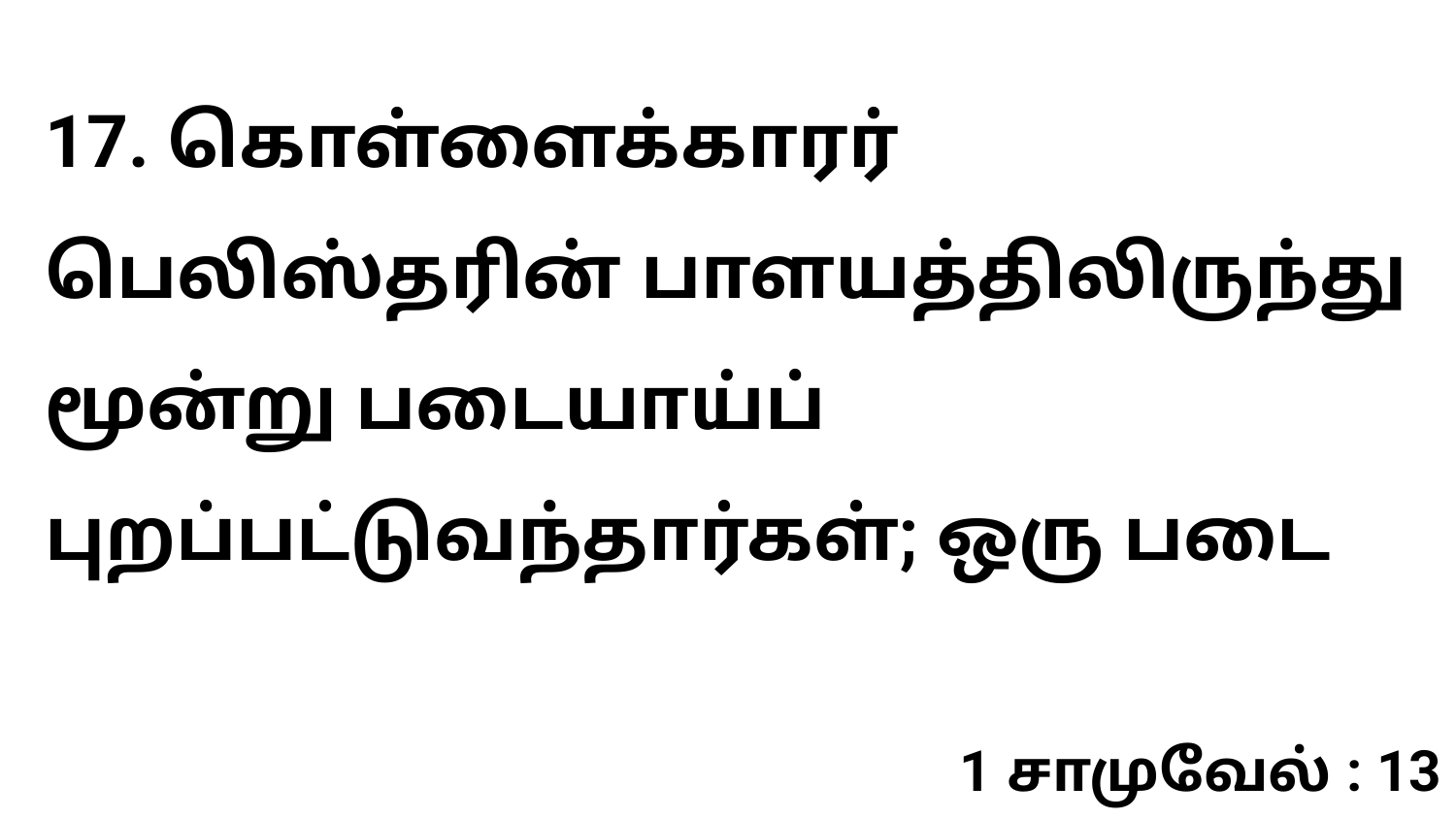

17. கொள்ளைக்காரர் பெலிஸ்தரின் பாளயத்திலிருந்து மூன்று படையாய்ப் புறப்பட்டுவந்தார்கள்; ஒரு படை
1 சாமுவேல் : 13